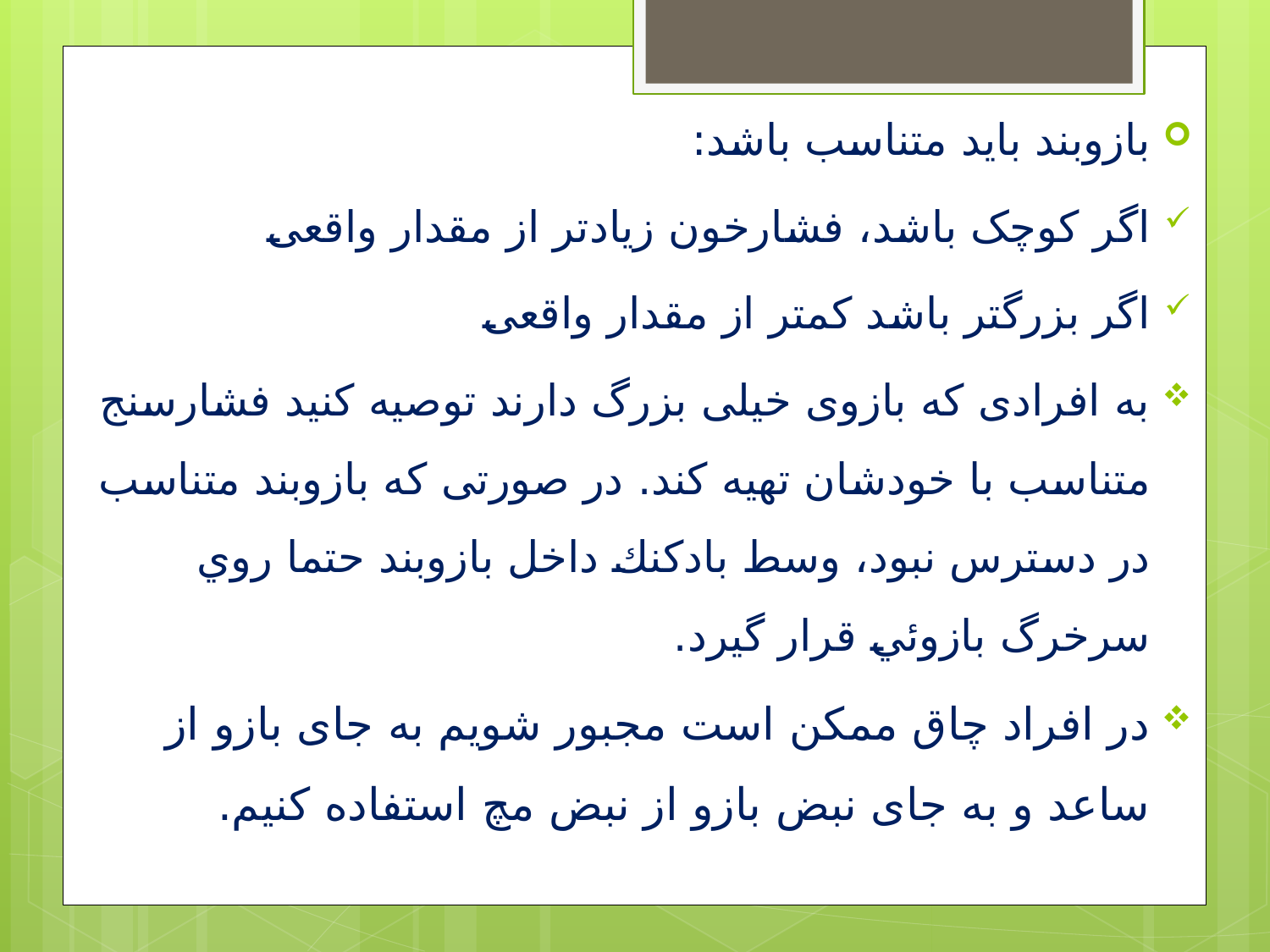

بازوبند باید متناسب باشد:
اگر کوچک باشد، فشارخون زیادتر از مقدار واقعی
اگر بزرگتر باشد کمتر از مقدار واقعی
به افرادی که بازوی خیلی بزرگ دارند توصیه کنید فشارسنج متناسب با خودشان تهیه کند. در صورتی که بازوبند متناسب در دسترس نبود، وسط بادكنك داخل بازوبند حتما روي سرخرگ بازوئي قرار گيرد.
در افراد چاق ممکن است مجبور شویم به جای بازو از ساعد و به جای نبض بازو از نبض مچ استفاده کنیم.